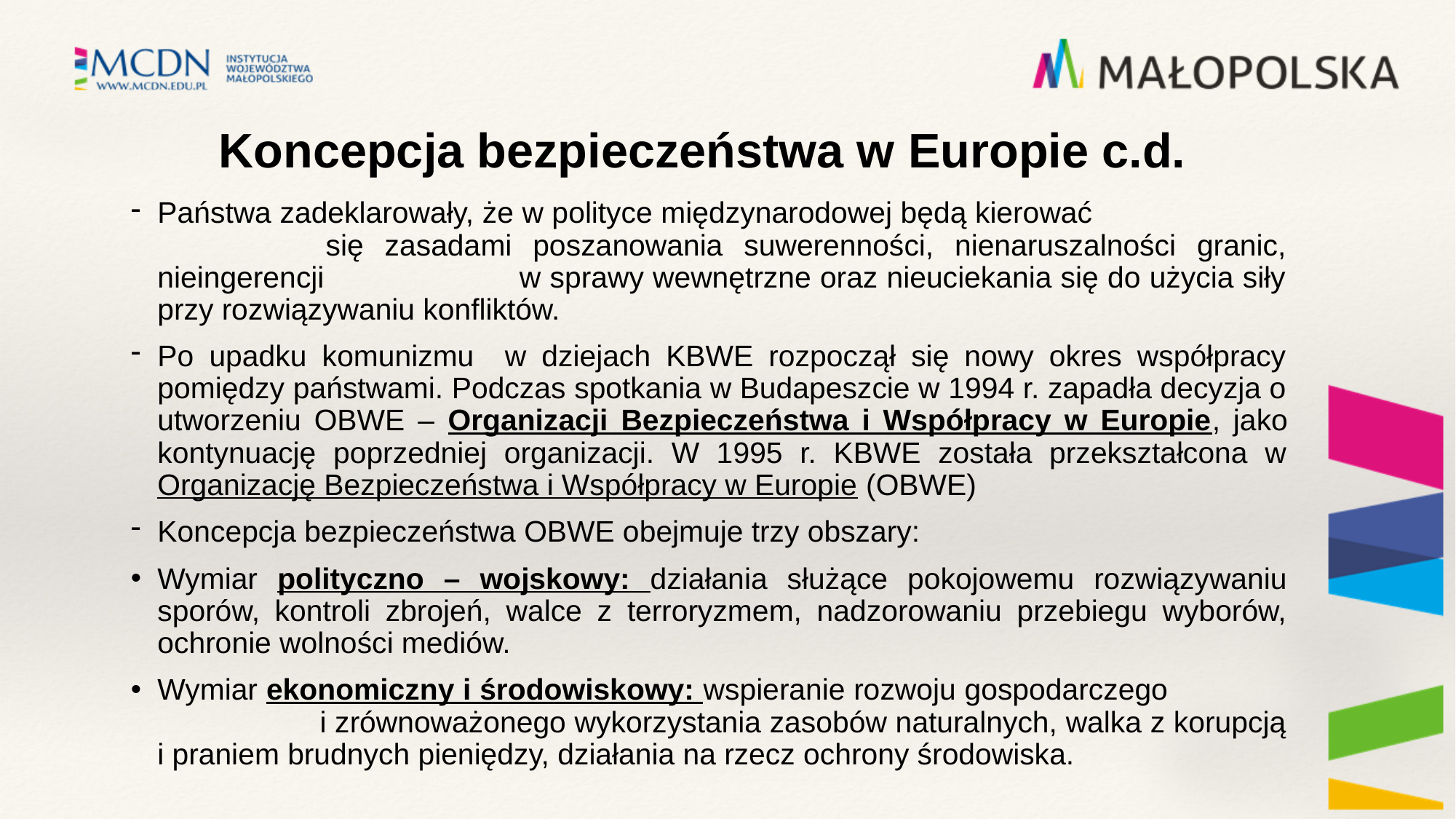

# Koncepcja bezpieczeństwa w Europie c.d.
Państwa zadeklarowały, że w polityce międzynarodowej będą kierować                                się zasadami poszanowania suwerenności, nienaruszalności granic, nieingerencji                      w sprawy wewnętrzne oraz nieuciekania się do użycia siły przy rozwiązywaniu konfliktów.
Po upadku komunizmu  w dziejach KBWE rozpoczął się nowy okres współpracy pomiędzy państwami. Podczas spotkania w Budapeszcie w 1994 r. zapadła decyzja o utworzeniu OBWE – Organizacji Bezpieczeństwa i Współpracy w Europie, jako kontynuację poprzedniej organizacji. W 1995 r. KBWE została przekształcona w Organizację Bezpieczeństwa i Współpracy w Europie (OBWE)
Koncepcja bezpieczeństwa OBWE obejmuje trzy obszary:
Wymiar polityczno – wojskowy: działania służące pokojowemu rozwiązywaniu sporów, kontroli zbrojeń, walce z terroryzmem, nadzorowaniu przebiegu wyborów, ochronie wolności mediów.
Wymiar ekonomiczny i środowiskowy: wspieranie rozwoju gospodarczego                                  i zrównoważonego wykorzystania zasobów naturalnych, walka z korupcją i praniem brudnych pieniędzy, działania na rzecz ochrony środowiska.